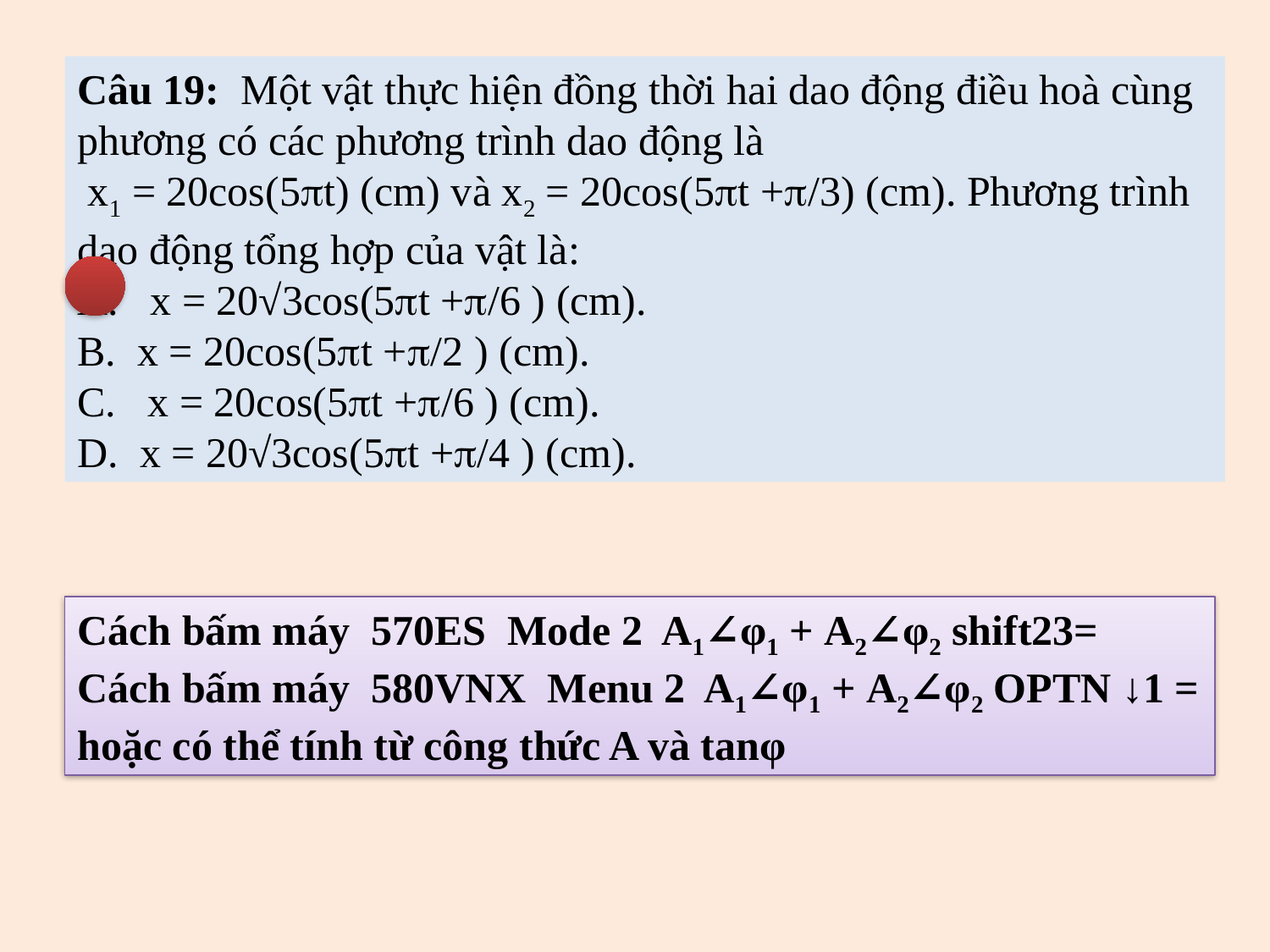

Câu 19:  Một vật thực hiện đồng thời hai dao động điều hoà cùng phương có các phương trình dao động là
 x1 = 20cos(5πt) (cm) và x2 = 20cos(5πt +π/3) (cm). Phương trình dao động tổng hợp của vật là:
A.   x = 20√3cos(5πt +π/6 ) (cm).
B.  x = 20cos(5πt +π/2 ) (cm).
C.   x = 20cos(5πt +π/6 ) (cm).
D.  x = 20√3cos(5πt +π/4 ) (cm).

Cách bấm máy  570ES  Mode 2  A1∠φ1 + A2∠φ2 shift23=
Cách bấm máy  580VNX  Menu 2  A1∠φ1 + A2∠φ2 OPTN ↓1 =
hoặc có thể tính từ công thức A và tanφ